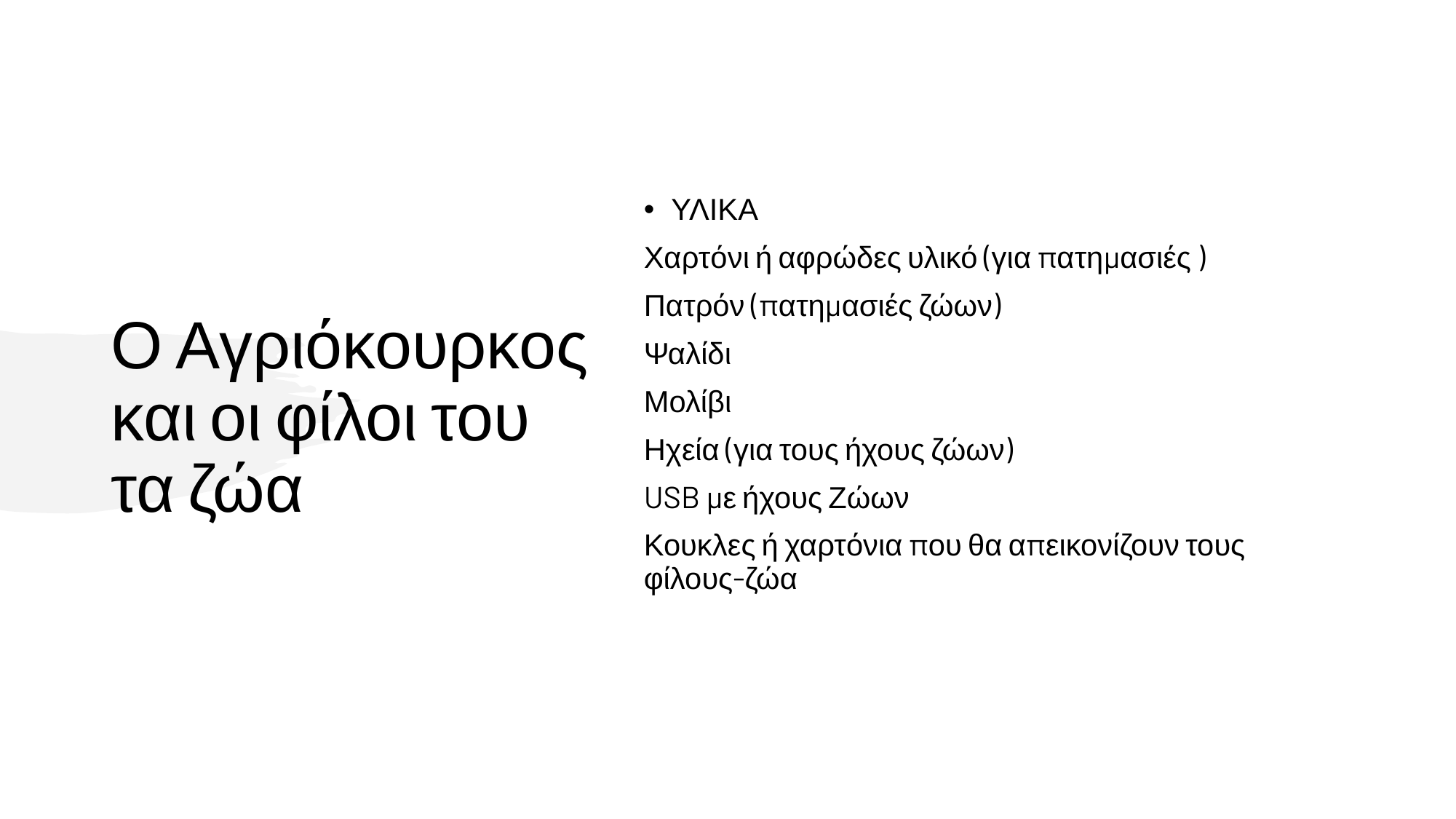

# Ο Αγριόκουρκος και οι φίλοι του τα ζώα
ΥΛΙΚΑ
Χαρτόνι ή αφρώδες υλικό (για πατημασιές )
Πατρόν (πατημασιές ζώων)
Ψαλίδι
Μολίβι
Ηχεία (για τους ήχους ζώων)
USB με ήχους Ζώων
Κουκλες ή χαρτόνια που θα απεικονίζουν τους φίλους-ζώα